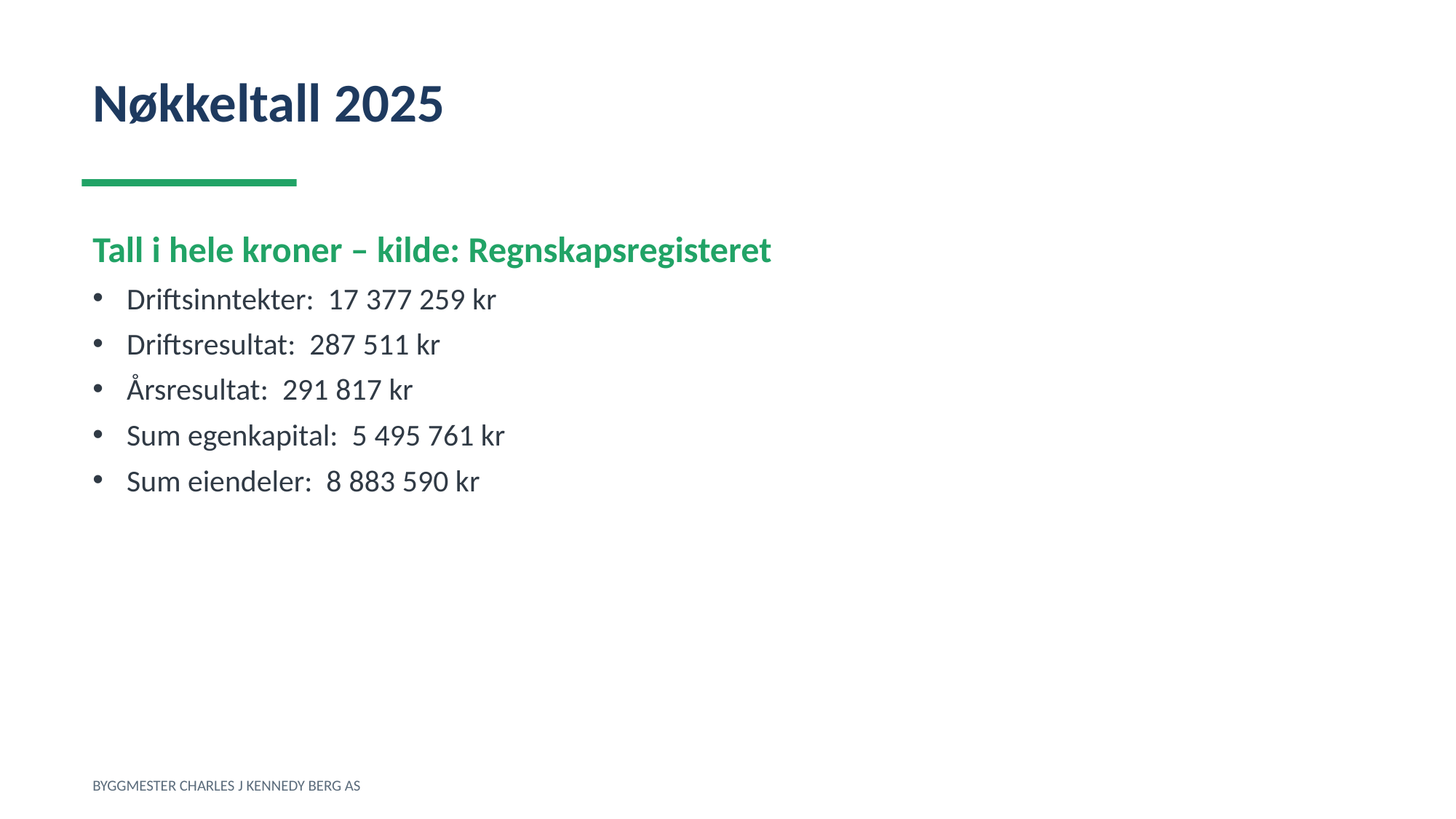

Nøkkeltall 2025

Tall i hele kroner – kilde: Regnskapsregisteret
Driftsinntekter:  17 377 259 kr
Driftsresultat:  287 511 kr
Årsresultat:  291 817 kr
Sum egenkapital:  5 495 761 kr
Sum eiendeler:  8 883 590 kr
BYGGMESTER CHARLES J KENNEDY BERG AS